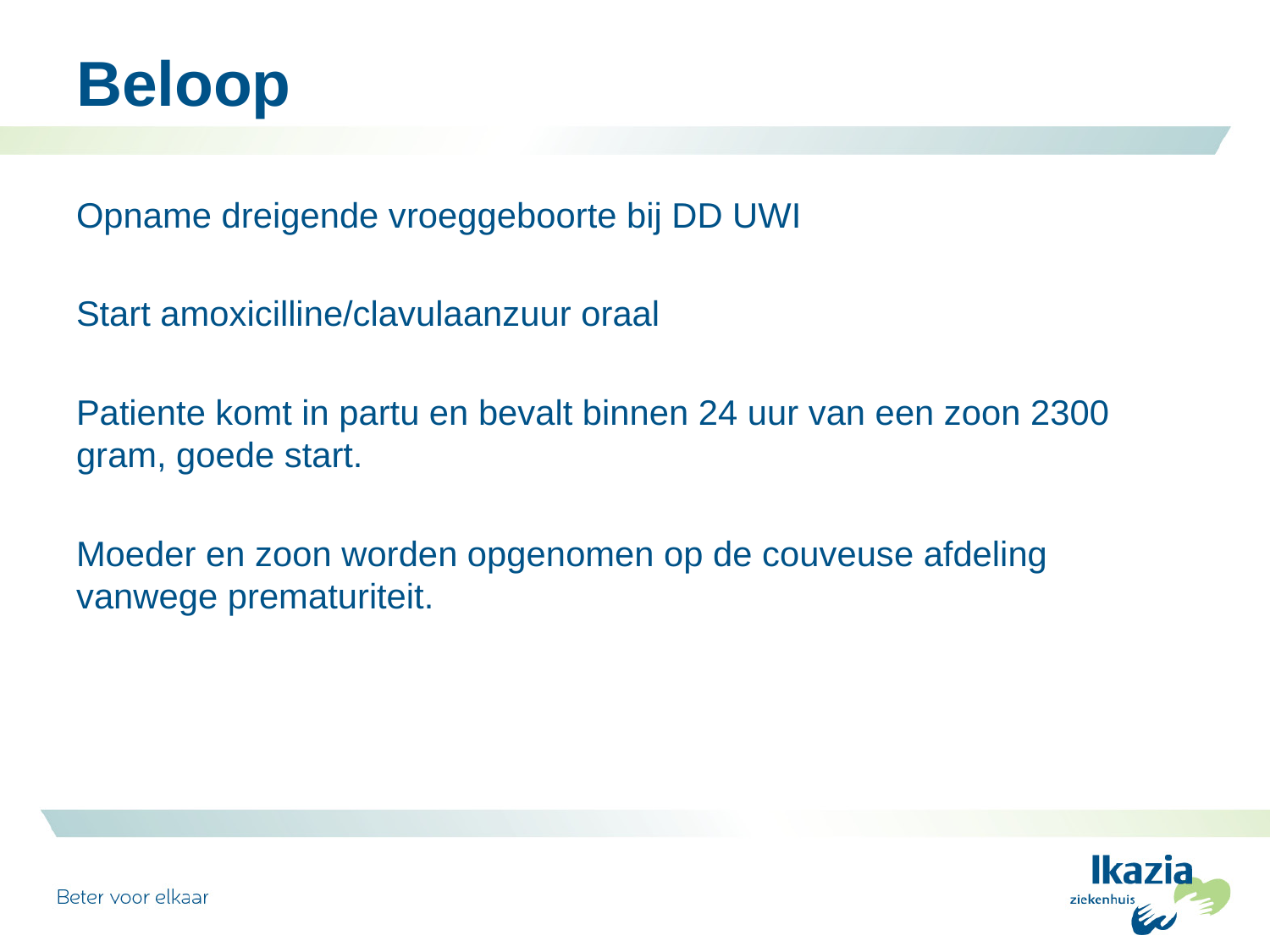

# Beloop
Opname dreigende vroeggeboorte bij DD UWI

Start amoxicilline/clavulaanzuur oraal

Patiente komt in partu en bevalt binnen 24 uur van een zoon 2300 gram, goede start.

Moeder en zoon worden opgenomen op de couveuse afdeling vanwege prematuriteit.